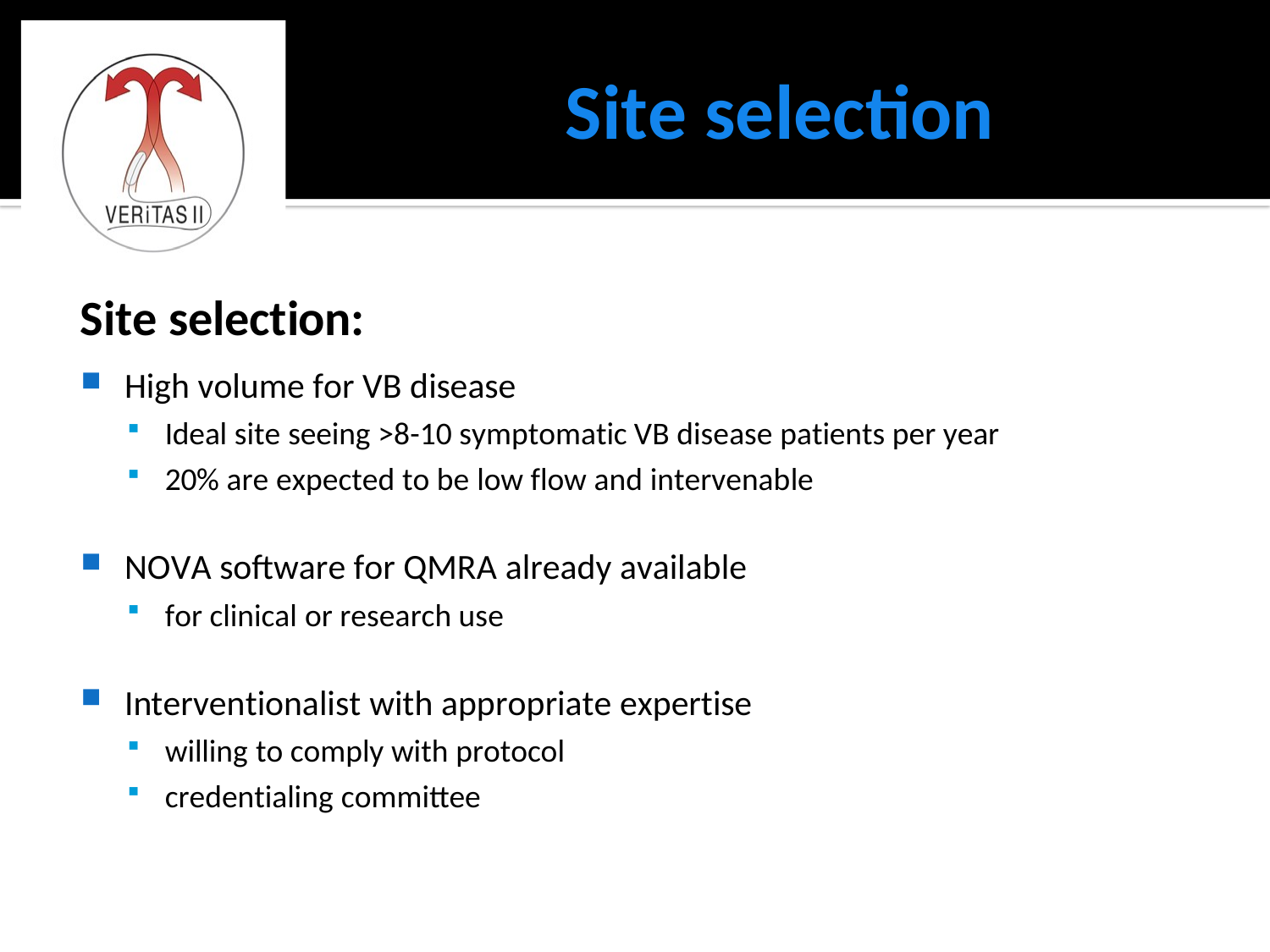

# Site selection

Site selection:
High volume for VB disease
Ideal site seeing >8-10 symptomatic VB disease patients per year
20% are expected to be low flow and intervenable

NOVA software for QMRA already available
for clinical or research use

Interventionalist with appropriate expertise
willing to comply with protocol
credentialing committee